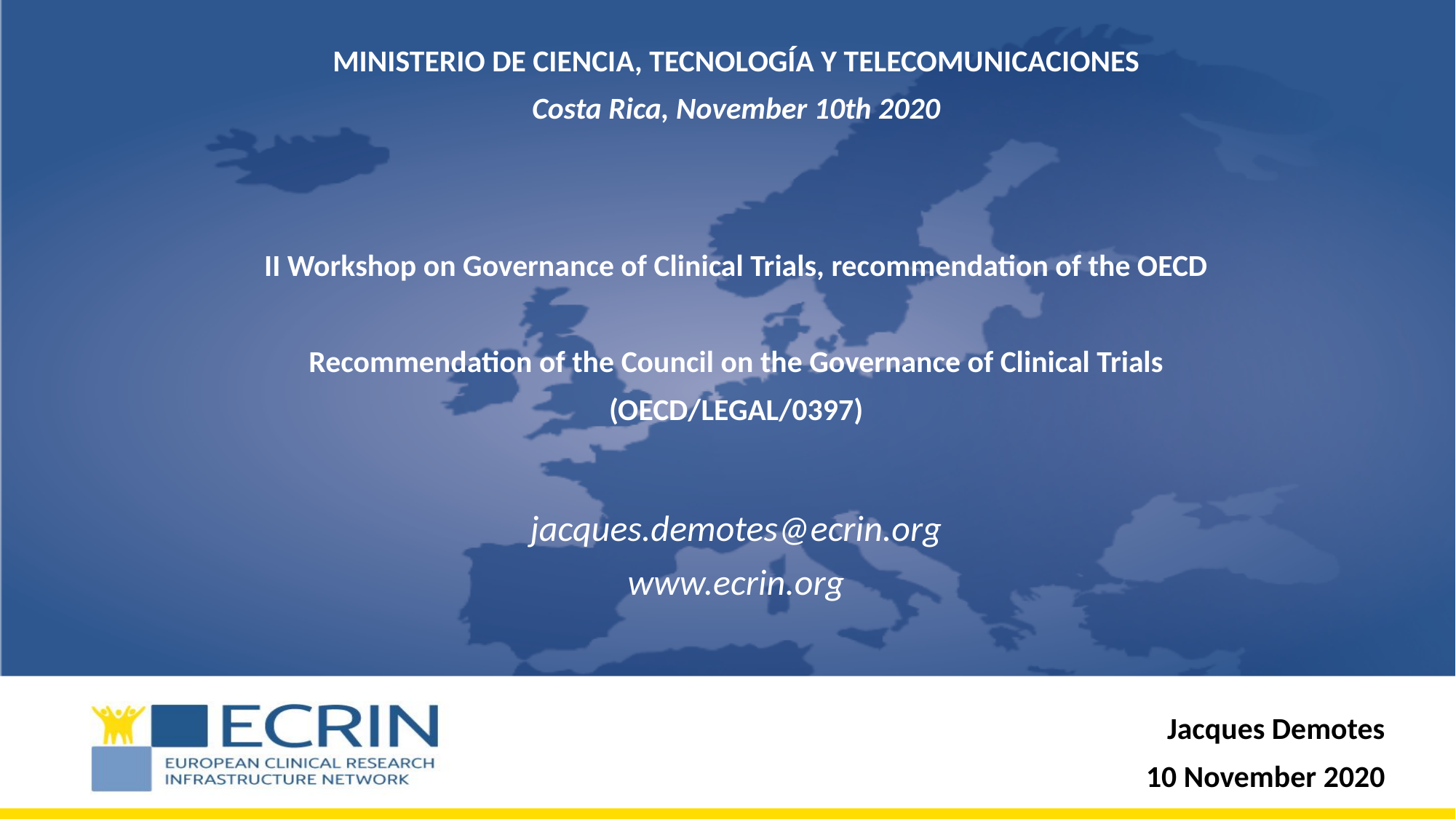

#
MINISTERIO DE CIENCIA, TECNOLOGÍA Y TELECOMUNICACIONES
Costa Rica, November 10th 2020

II Workshop on Governance of Clinical Trials, recommendation of the OECD

Recommendation of the Council on the Governance of Clinical Trials
(OECD/LEGAL/0397)

jacques.demotes@ecrin.org
www.ecrin.org

Jacques Demotes
10 November 2020